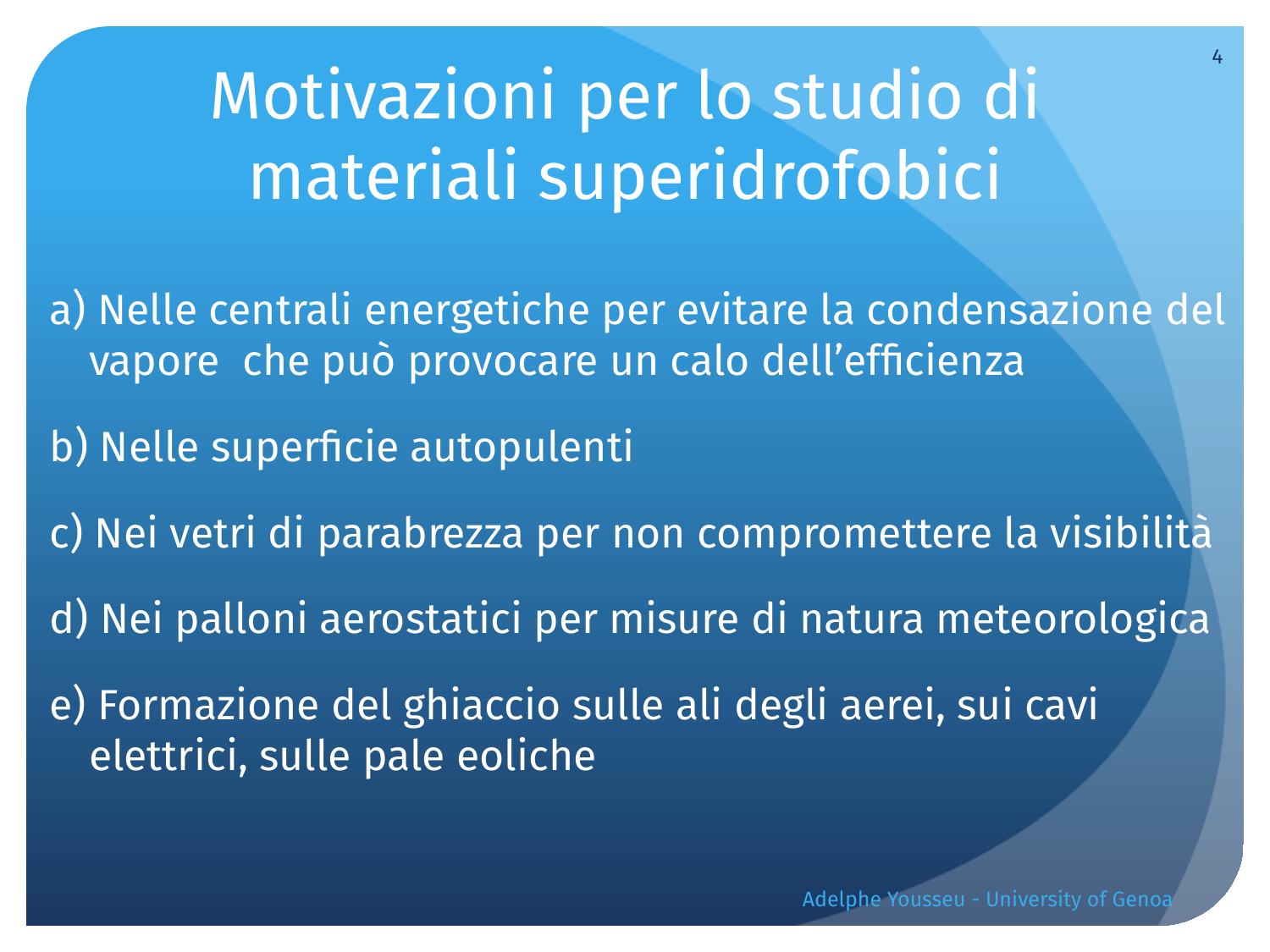

4
# Motivazioni per lo studio di materiali superidrofobici
a) Nelle centrali energetiche per evitare la condensazione del vapore  che può provocare un calo dell’efficienza
b) Nelle superficie autopulenti
c) Nei vetri di parabrezza per non compromettere la visibilità
d) Nei palloni aerostatici per misure di natura meteorologica
e) Formazione del ghiaccio sulle ali degli aerei, sui cavi elettrici, sulle pale eoliche

Adelphe Yousseu - University of Genoa